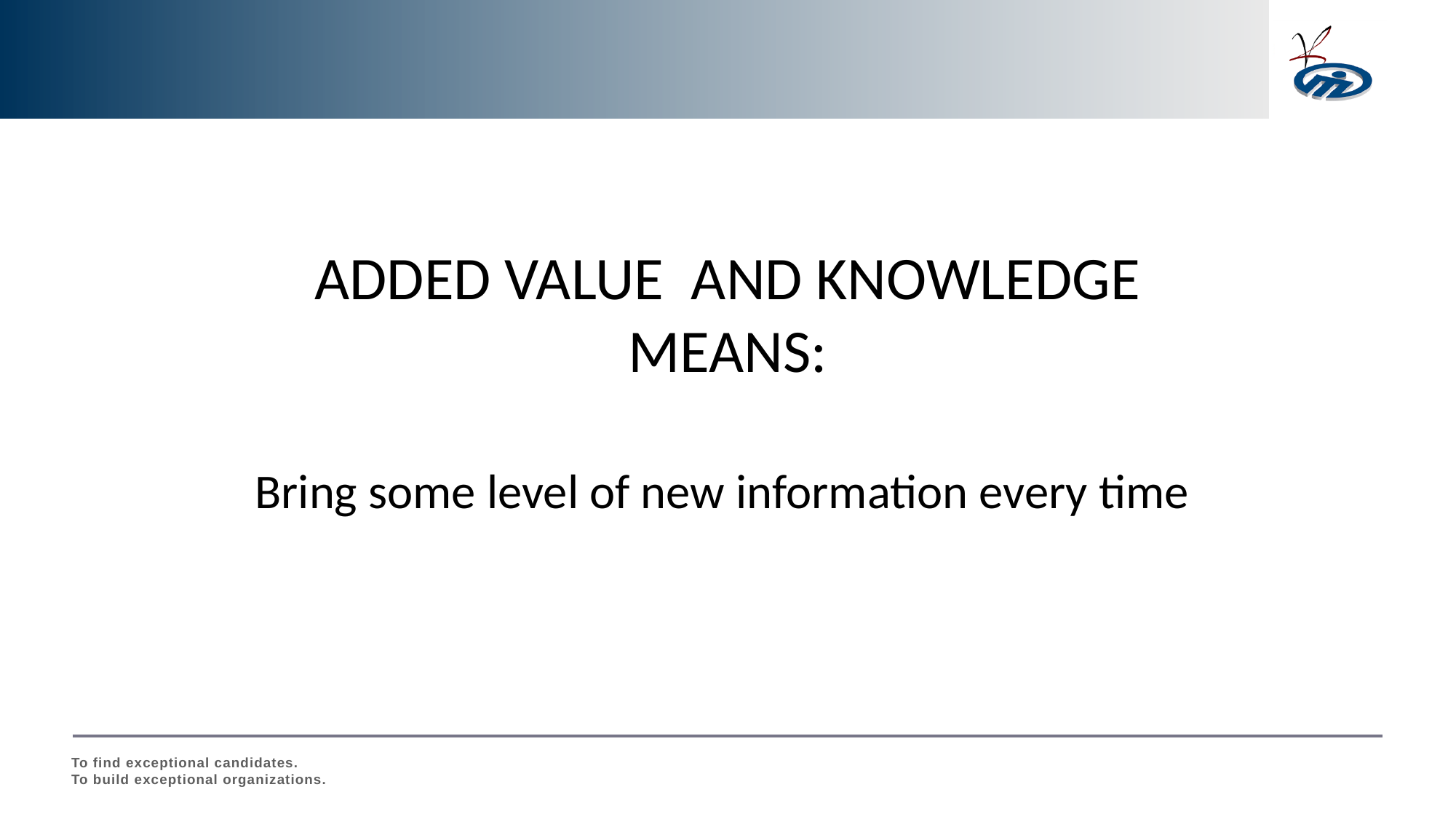

ADDED VALUE  AND KNOWLEDGE MEANS:
Bring some level of new information every time